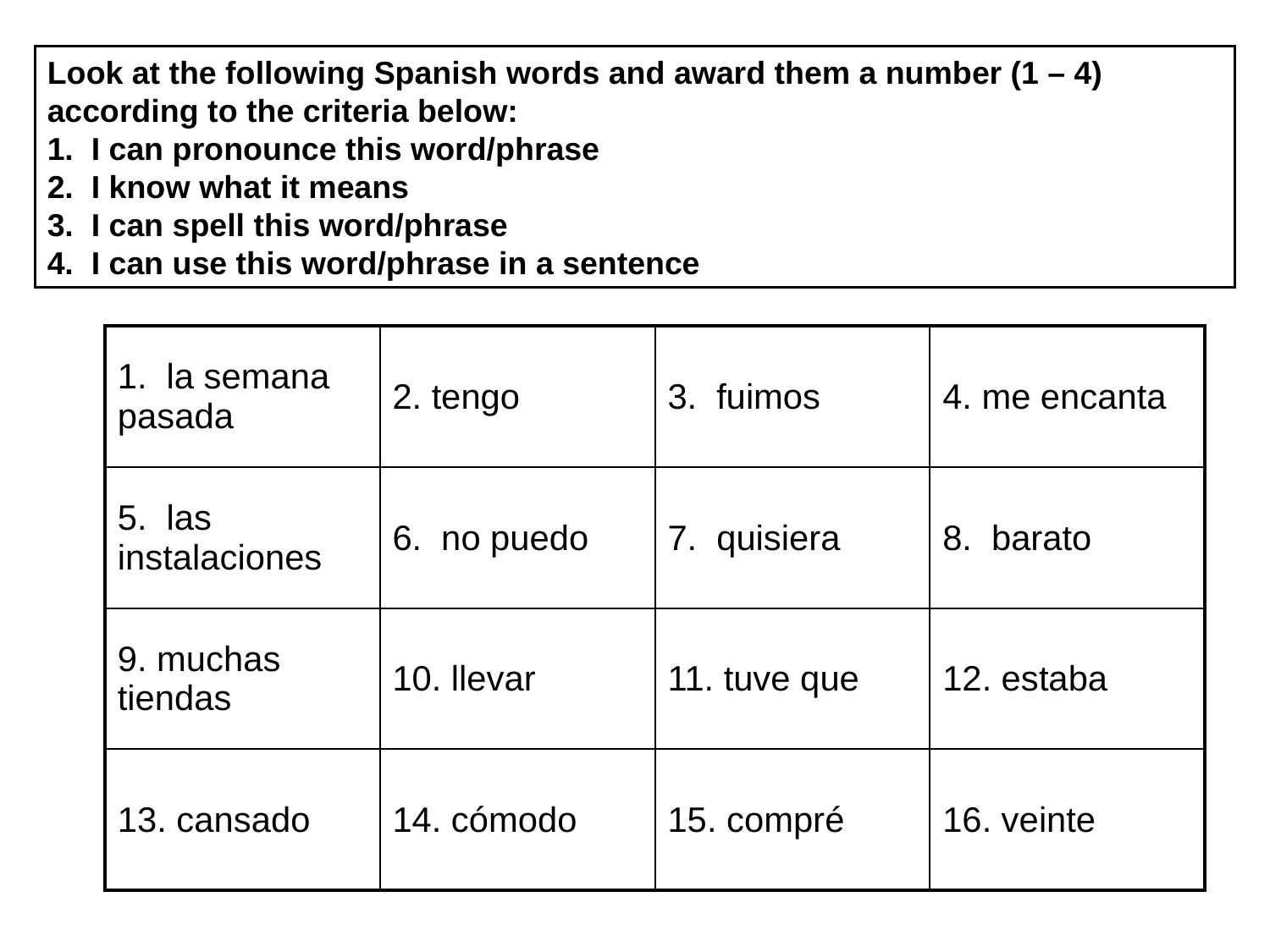

Look at the following Spanish words and award them a number (1 – 4) according to the criteria below:
1.  I can pronounce this word/phrase
2.  I know what it means
3.  I can spell this word/phrase
4.  I can use this word/phrase in a sentence
| 1. la semana pasada | 2. tengo | 3. fuimos | 4. me encanta |
| --- | --- | --- | --- |
| 5. las instalaciones | 6. no puedo | 7. quisiera | 8. barato |
| 9. muchas tiendas | 10. llevar | 11. tuve que | 12. estaba |
| 13. cansado | 14. cómodo | 15. compré | 16. veinte |